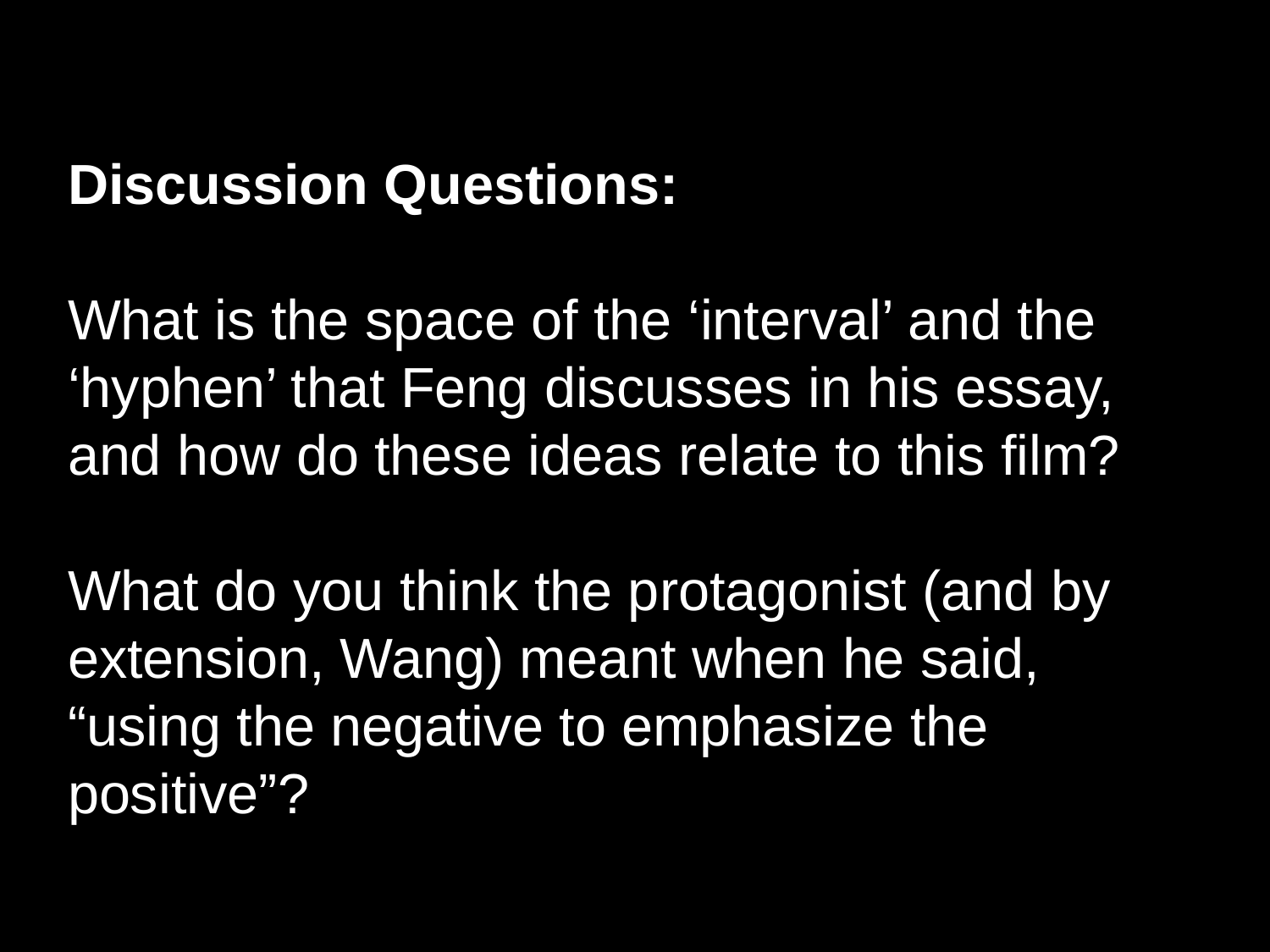

Discussion Questions:

What is the space of the ‘interval’ and the ‘hyphen’ that Feng discusses in his essay, and how do these ideas relate to this film?

What do you think the protagonist (and by extension, Wang) meant when he said, “using the negative to emphasize the positive”?